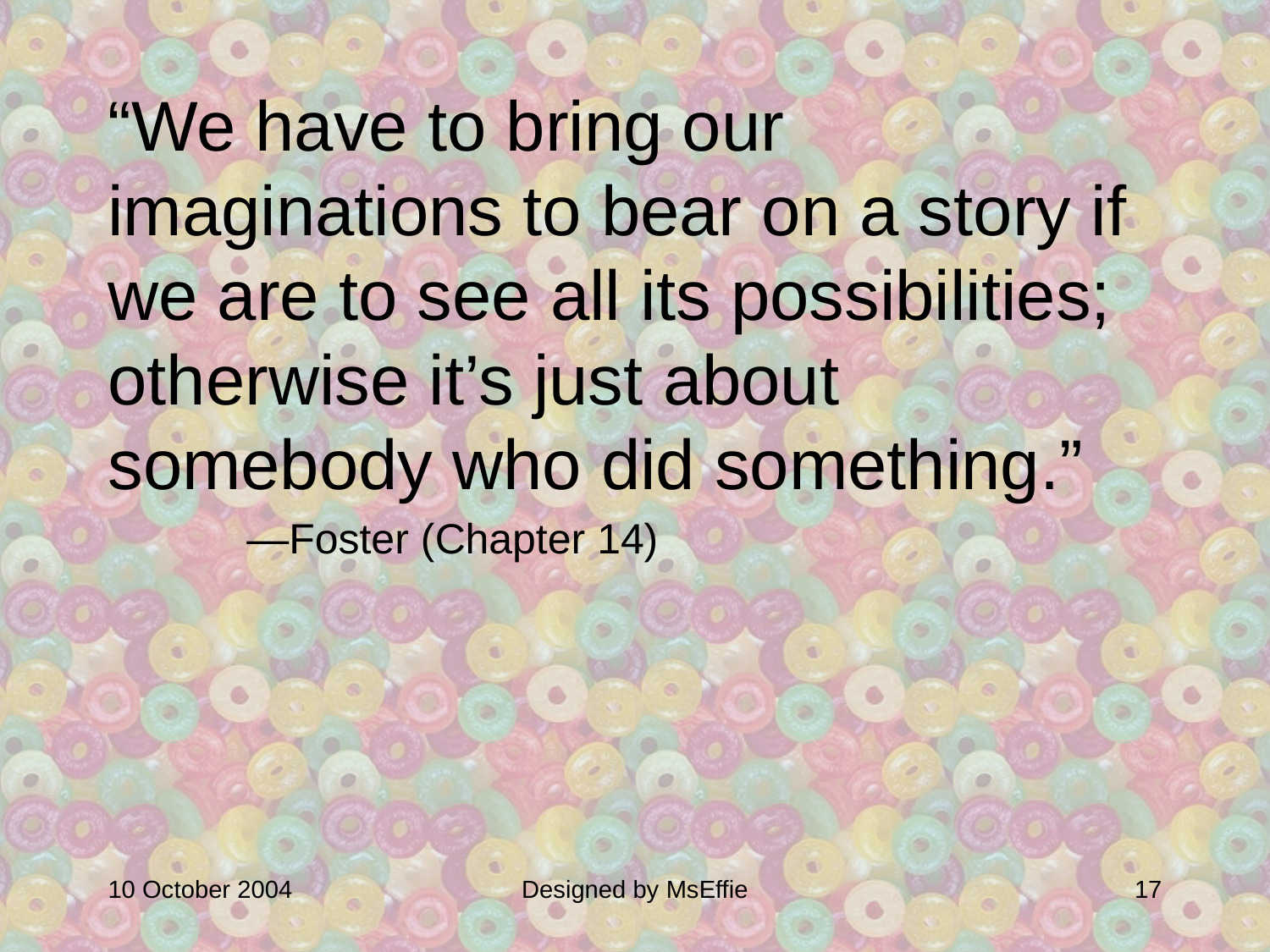

“We have to bring our imaginations to bear on a story if we are to see all its possibilities; otherwise it’s just about somebody who did something.”
	 —Foster (Chapter 14)
10 October 2004
Designed by MsEffie
17